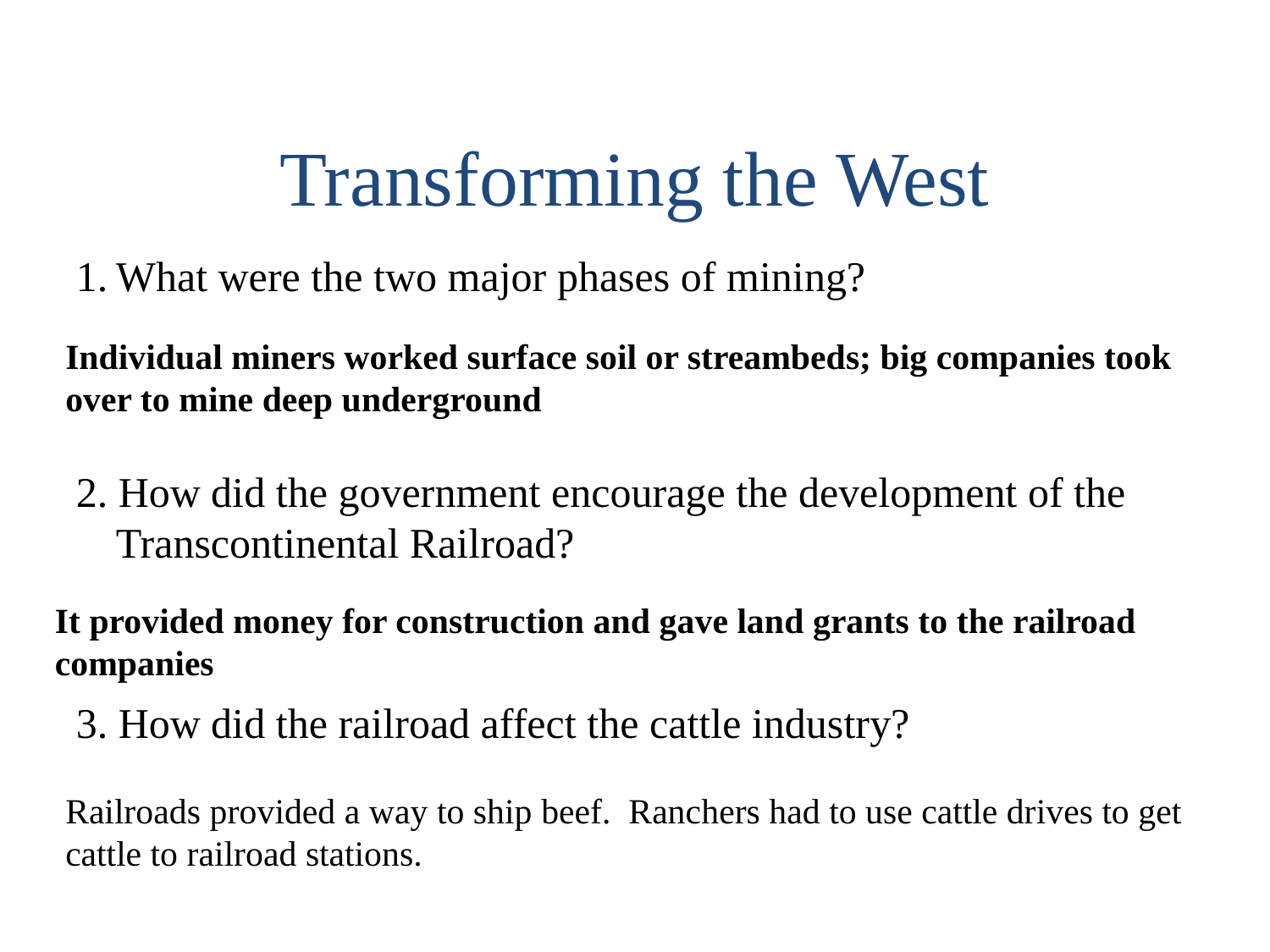

Transforming the West
What were the two major phases of mining?

2. How did the government encourage the development of the Transcontinental Railroad?

3. How did the railroad affect the cattle industry?
Individual miners worked surface soil or streambeds; big companies took over to mine deep underground
It provided money for construction and gave land grants to the railroad companies
Railroads provided a way to ship beef.  Ranchers had to use cattle drives to get cattle to railroad stations.